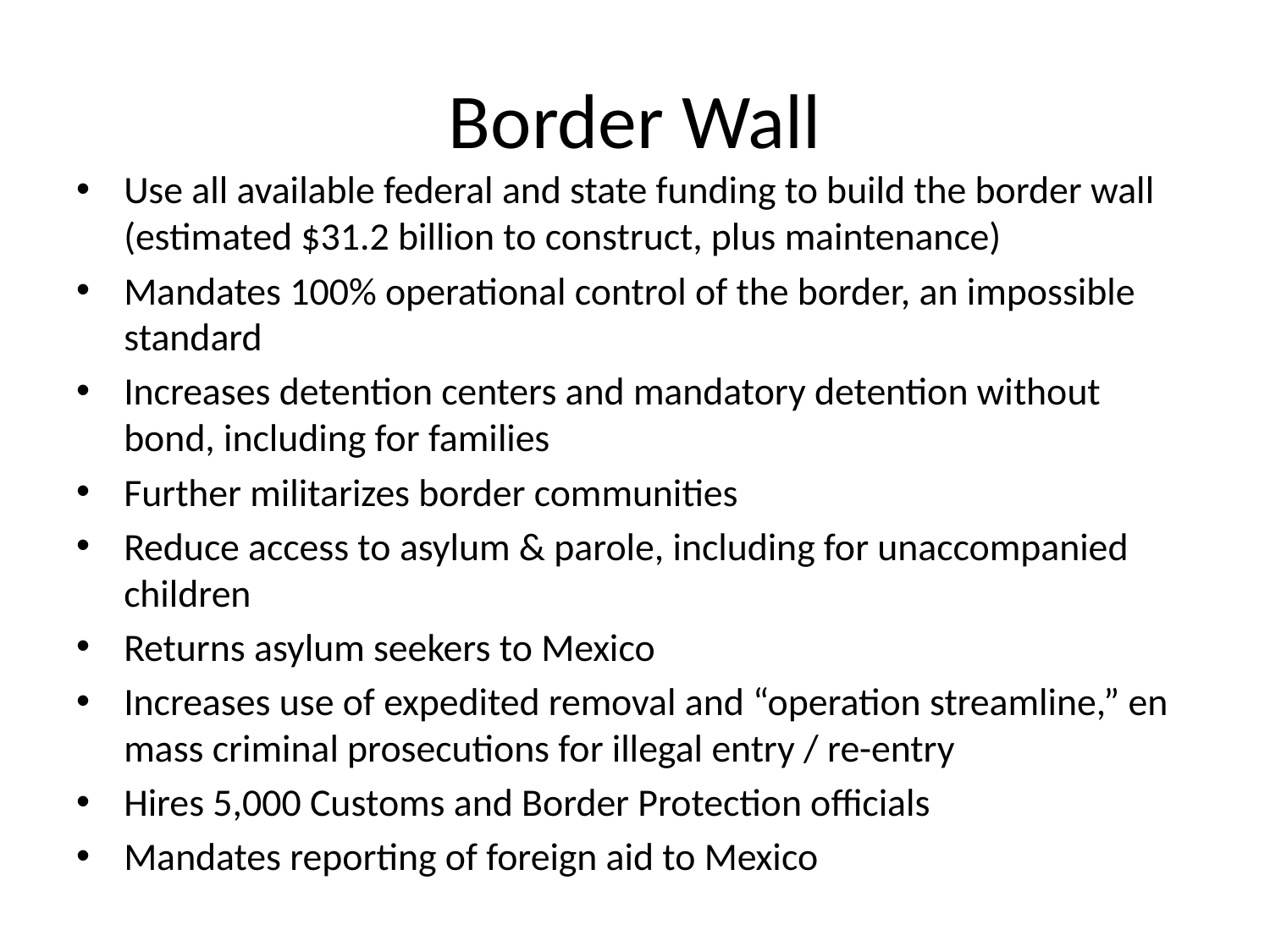

# Border Wall
Use all available federal and state funding to build the border wall (estimated $31.2 billion to construct, plus maintenance)
Mandates 100% operational control of the border, an impossible standard
Increases detention centers and mandatory detention without bond, including for families
Further militarizes border communities
Reduce access to asylum & parole, including for unaccompanied children
Returns asylum seekers to Mexico
Increases use of expedited removal and “operation streamline,” en mass criminal prosecutions for illegal entry / re-entry
Hires 5,000 Customs and Border Protection officials
Mandates reporting of foreign aid to Mexico